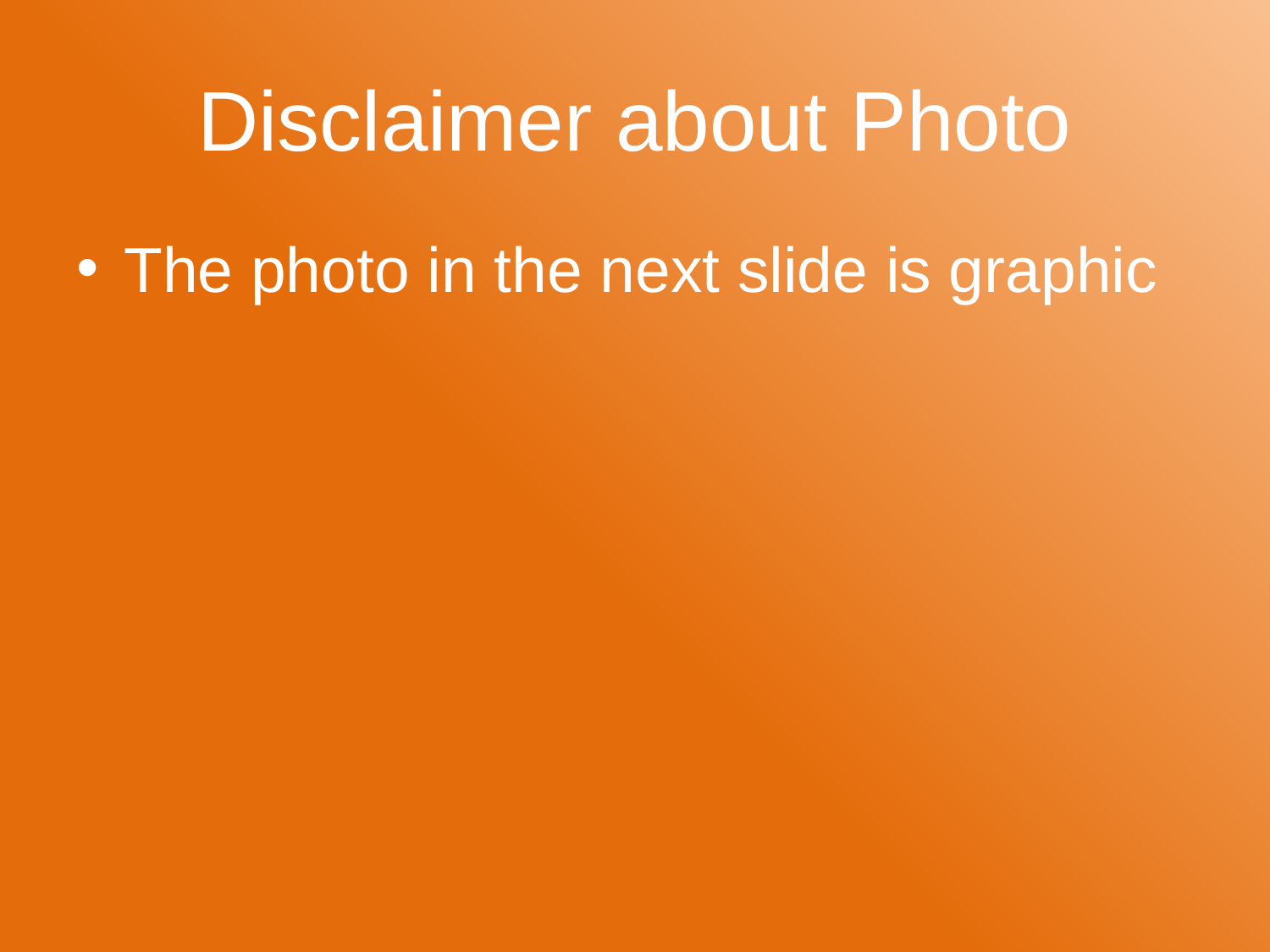

# Disclaimer about Photo
The photo in the next slide is graphic